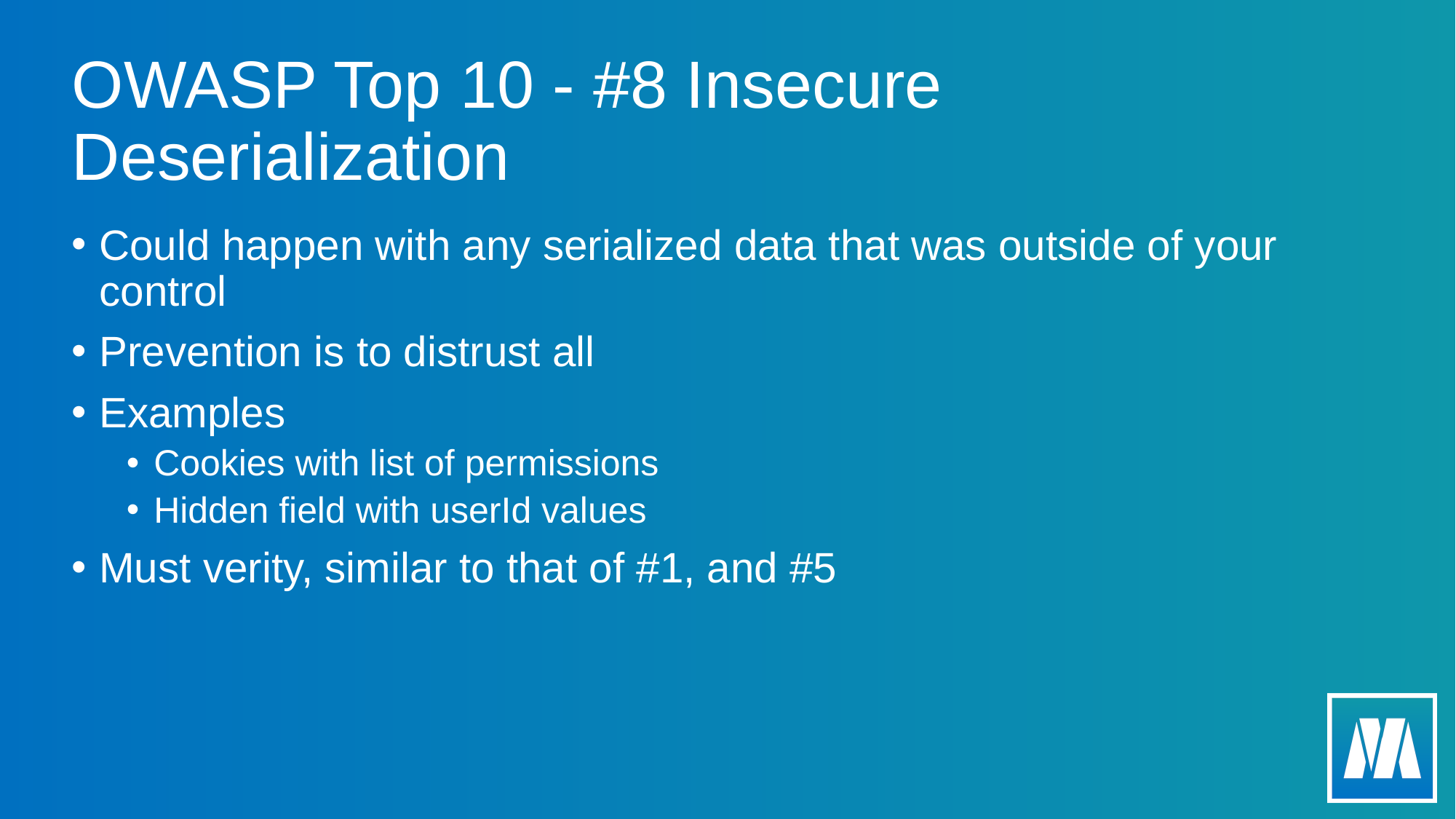

# OWASP Top 10 - #8 Insecure Deserialization
Could happen with any serialized data that was outside of your control
Prevention is to distrust all
Examples
Cookies with list of permissions
Hidden field with userId values
Must verity, similar to that of #1, and #5